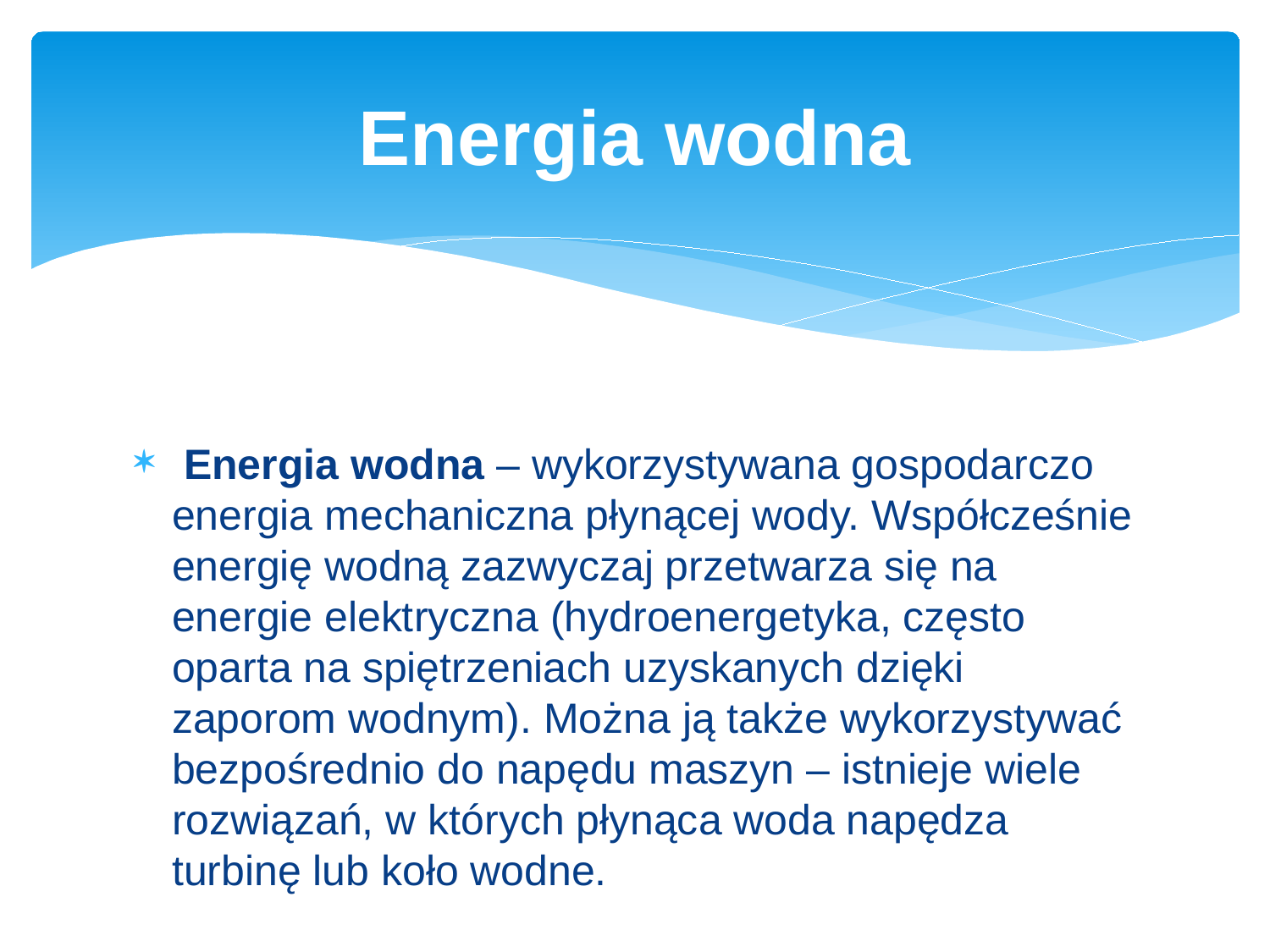

# Energia wodna

 Energia wodna – wykorzystywana gospodarczo energia mechaniczna płynącej wody. Współcześnie energię wodną zazwyczaj przetwarza się na energie elektryczna (hydroenergetyka, często oparta na spiętrzeniach uzyskanych dzięki zaporom wodnym). Można ją także wykorzystywać bezpośrednio do napędu maszyn – istnieje wiele rozwiązań, w których płynąca woda napędza turbinę lub koło wodne.